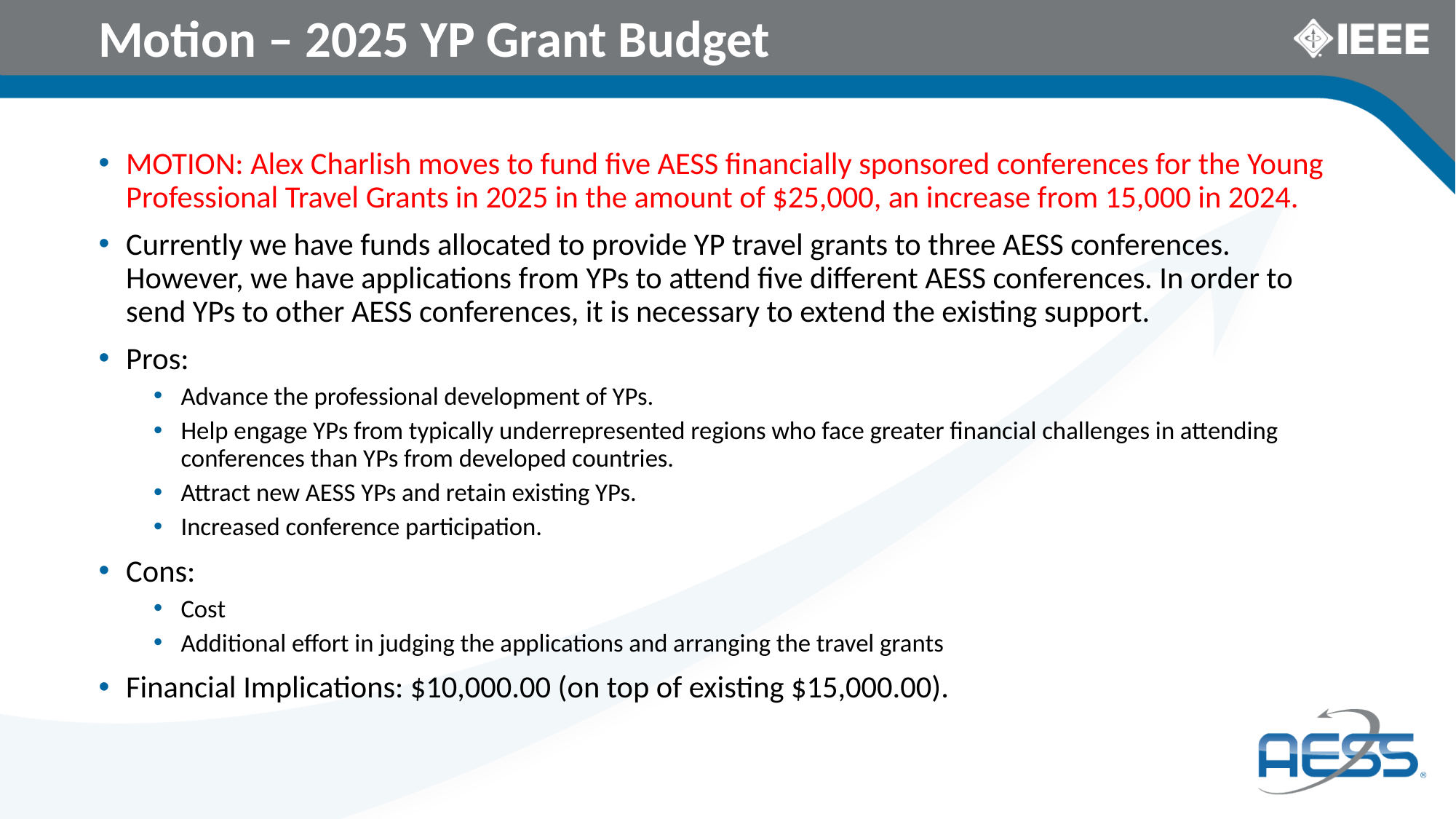

# Motion – 2025 YP Grant Budget
MOTION: Alex Charlish moves to fund five AESS financially sponsored conferences for the Young Professional Travel Grants in 2025 in the amount of $25,000, an increase from 15,000 in 2024.
Currently we have funds allocated to provide YP travel grants to three AESS conferences. However, we have applications from YPs to attend five different AESS conferences. In order to send YPs to other AESS conferences, it is necessary to extend the existing support.
Pros:
Advance the professional development of YPs.
Help engage YPs from typically underrepresented regions who face greater financial challenges in attending conferences than YPs from developed countries.
Attract new AESS YPs and retain existing YPs.
Increased conference participation.
Cons:
Cost
Additional effort in judging the applications and arranging the travel grants
Financial Implications: $10,000.00 (on top of existing $15,000.00).